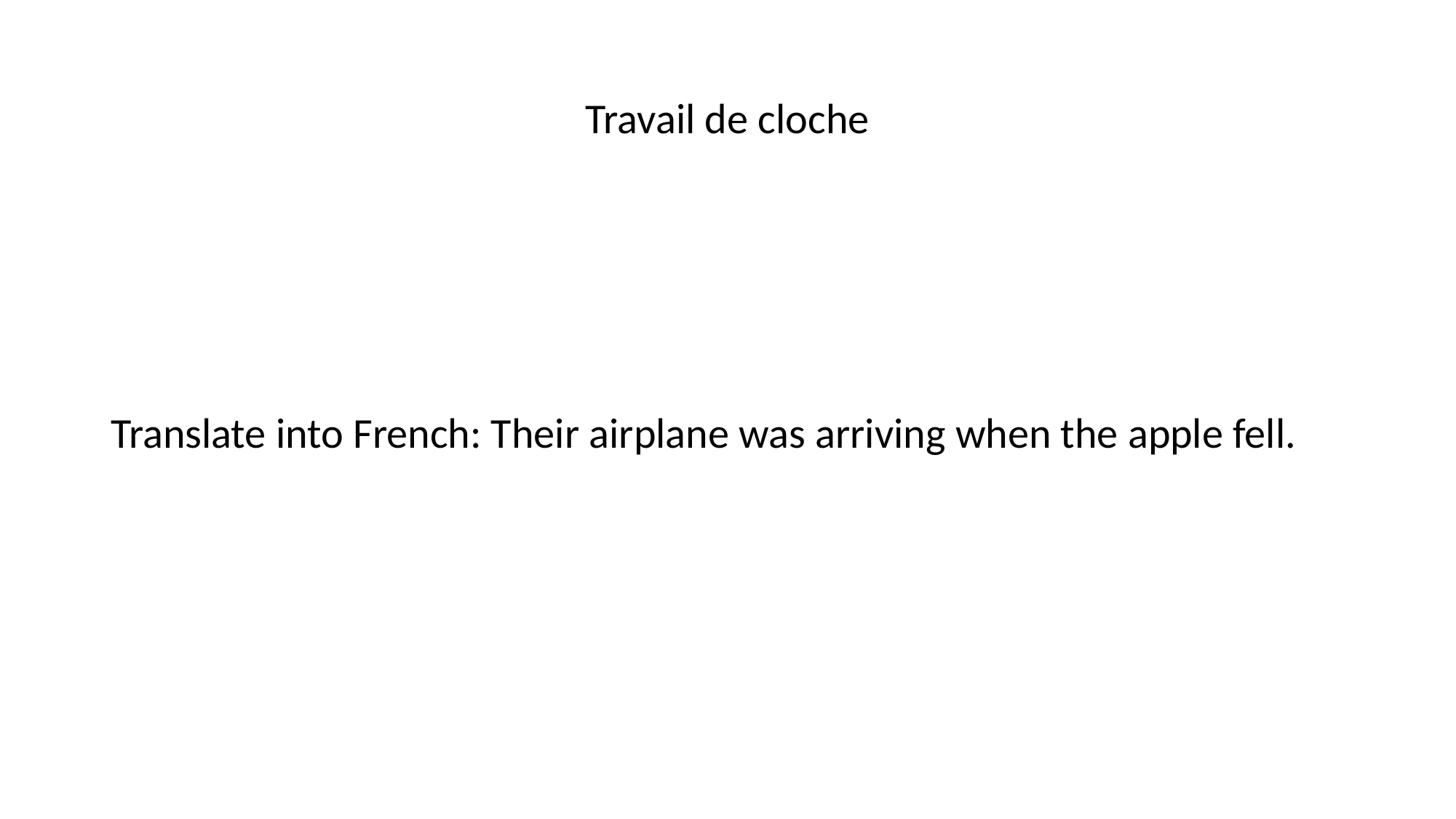

# Travail de cloche

Translate into French: Their airplane was arriving when the apple fell.